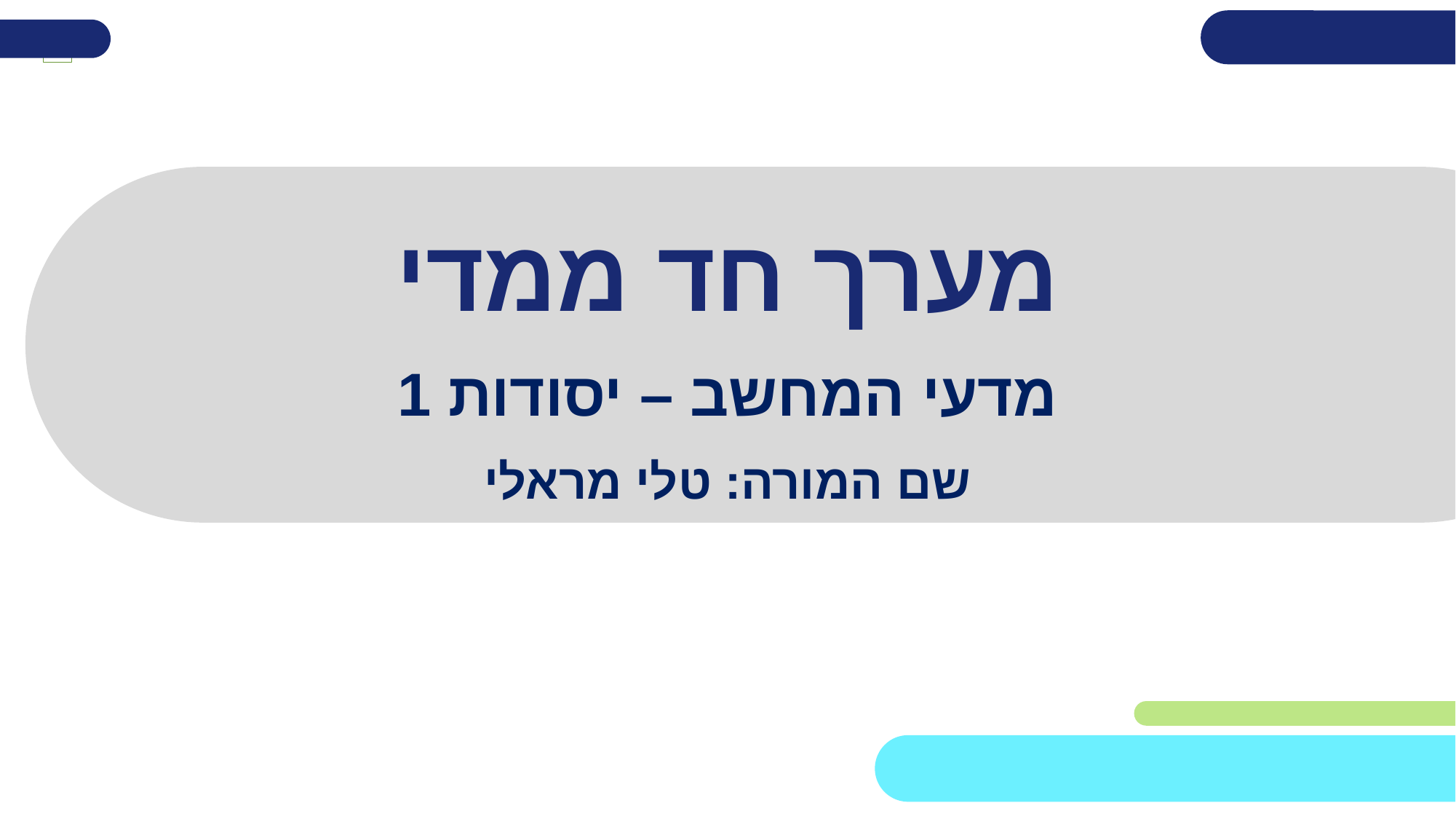

# מערך חד ממדי

מדעי המחשב – יסודות 1
שם המורה: טלי מראלי